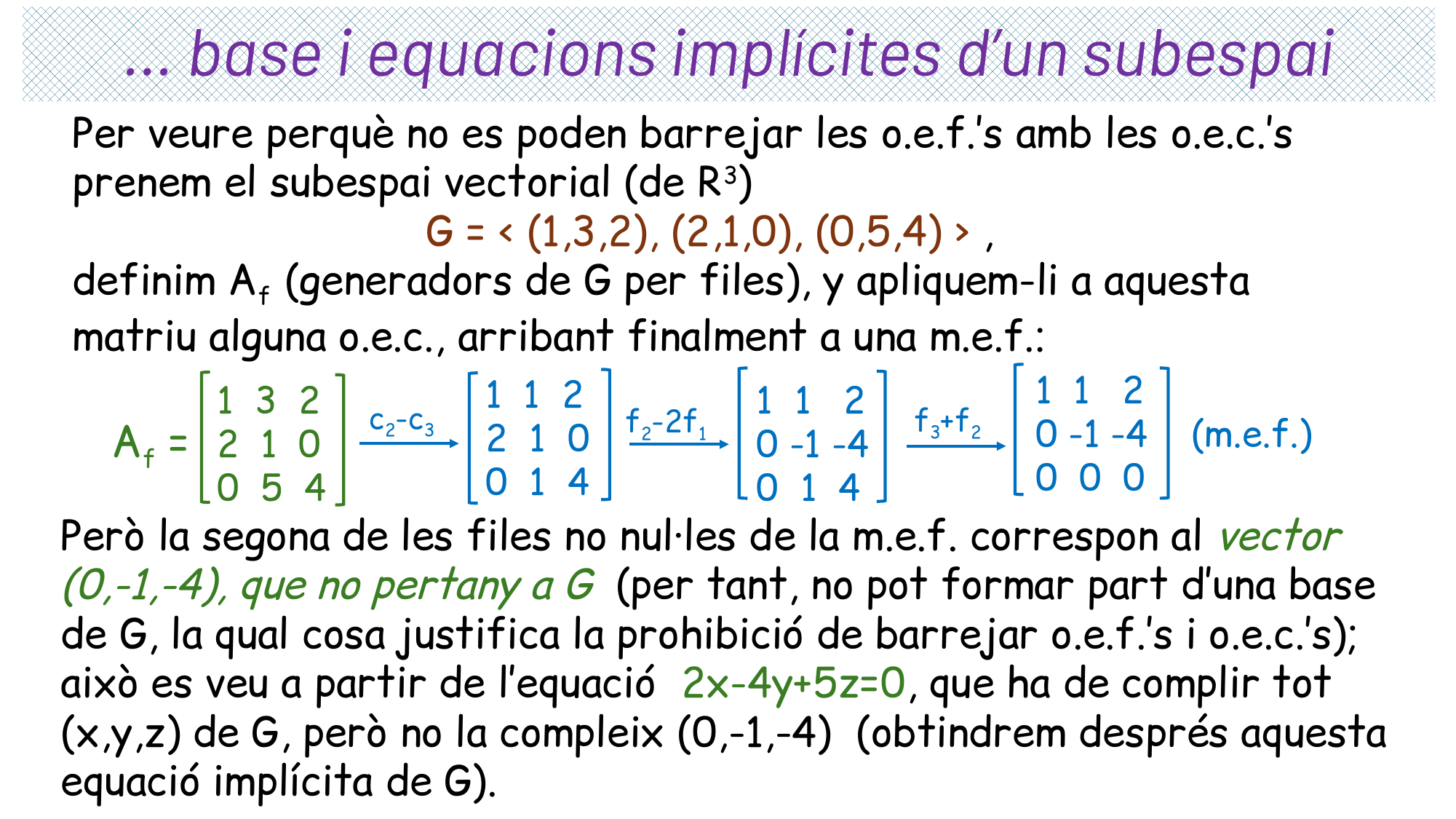

# … base i equacions implícites d’un subespai
Per veure perquè no es poden barrejar les o.e.f.’s amb les o.e.c.’s prenem el subespai vectorial (de R3)
                             G = < (1,3,2), (2,1,0), (0,5,4) > ,
definim Af  (generadors de G per files), y apliquem-li a aquesta
matriu alguna o.e.c., arribant finalment a una m.e.f.:

  1  1   2
  0 -1 -4    (m.e.f.)
  0  0  0

  1  1  2
  2  1  0
  0  1  4

  1  3  2
  2  1  0
  0  5  4

  1  1   2
  0 -1 -4
  0  1  4

c2-c3
f3+f2
f2-2f1
Af =
Però la segona de les files no nul∙les de la m.e.f. correspon al vector
(0,-1,-4), que no pertany a G  (per tant, no pot formar part d’una base de G, la qual cosa justifica la prohibició de barrejar o.e.f.’s i o.e.c.’s); això es veu a partir de l’equació  2x-4y+5z=0, que ha de complir tot (x,y,z) de G, però no la compleix (0,-1,-4)  (obtindrem després aquesta equació implícita de G).